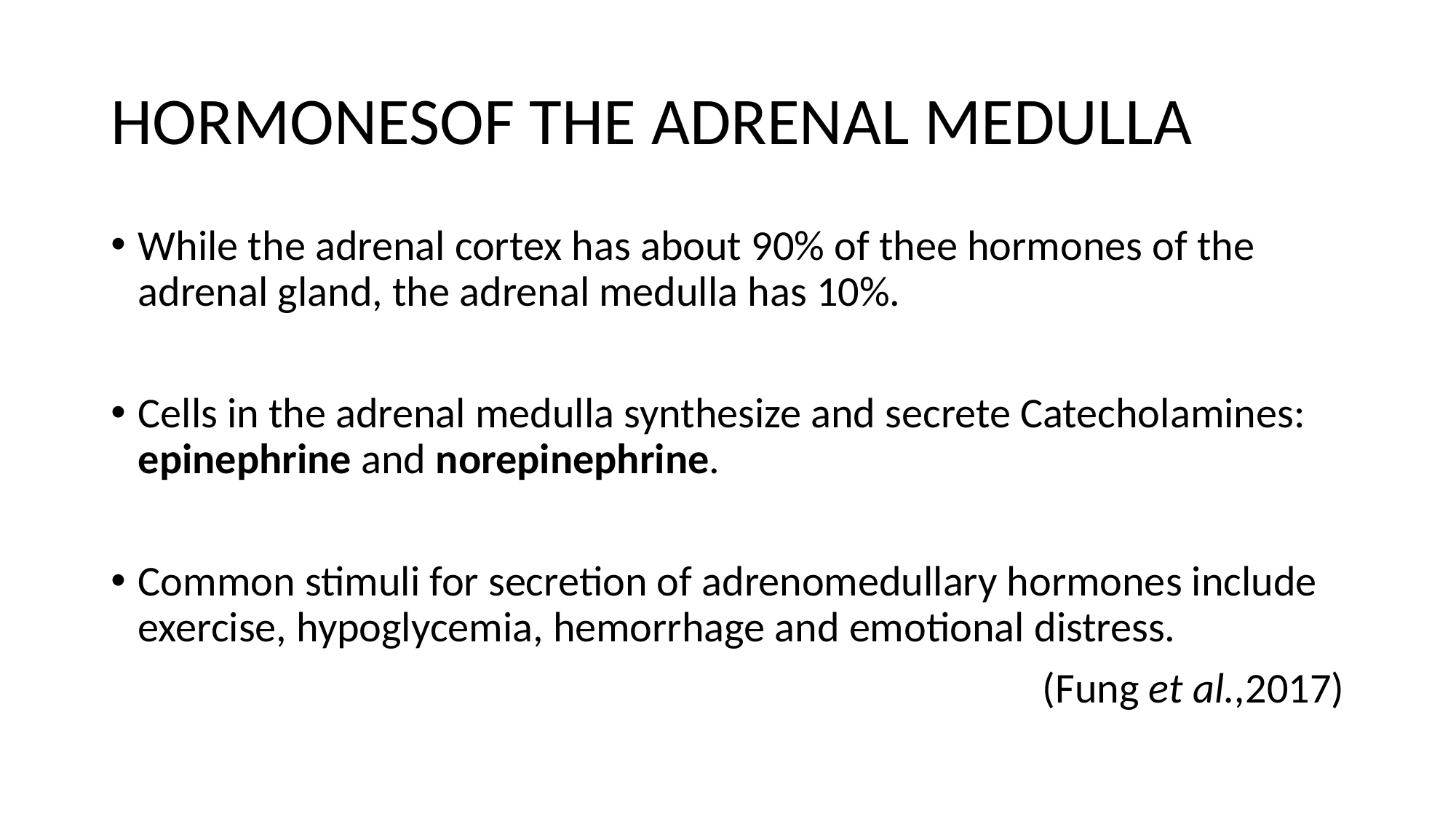

# HORMONESOF THE ADRENAL MEDULLA
While the adrenal cortex has about 90% of thee hormones of the adrenal gland, the adrenal medulla has 10%.

Cells in the adrenal medulla synthesize and secrete Catecholamines: epinephrine and norepinephrine.

Common stimuli for secretion of adrenomedullary hormones include exercise, hypoglycemia, hemorrhage and emotional distress.
(Fung et al.,2017)